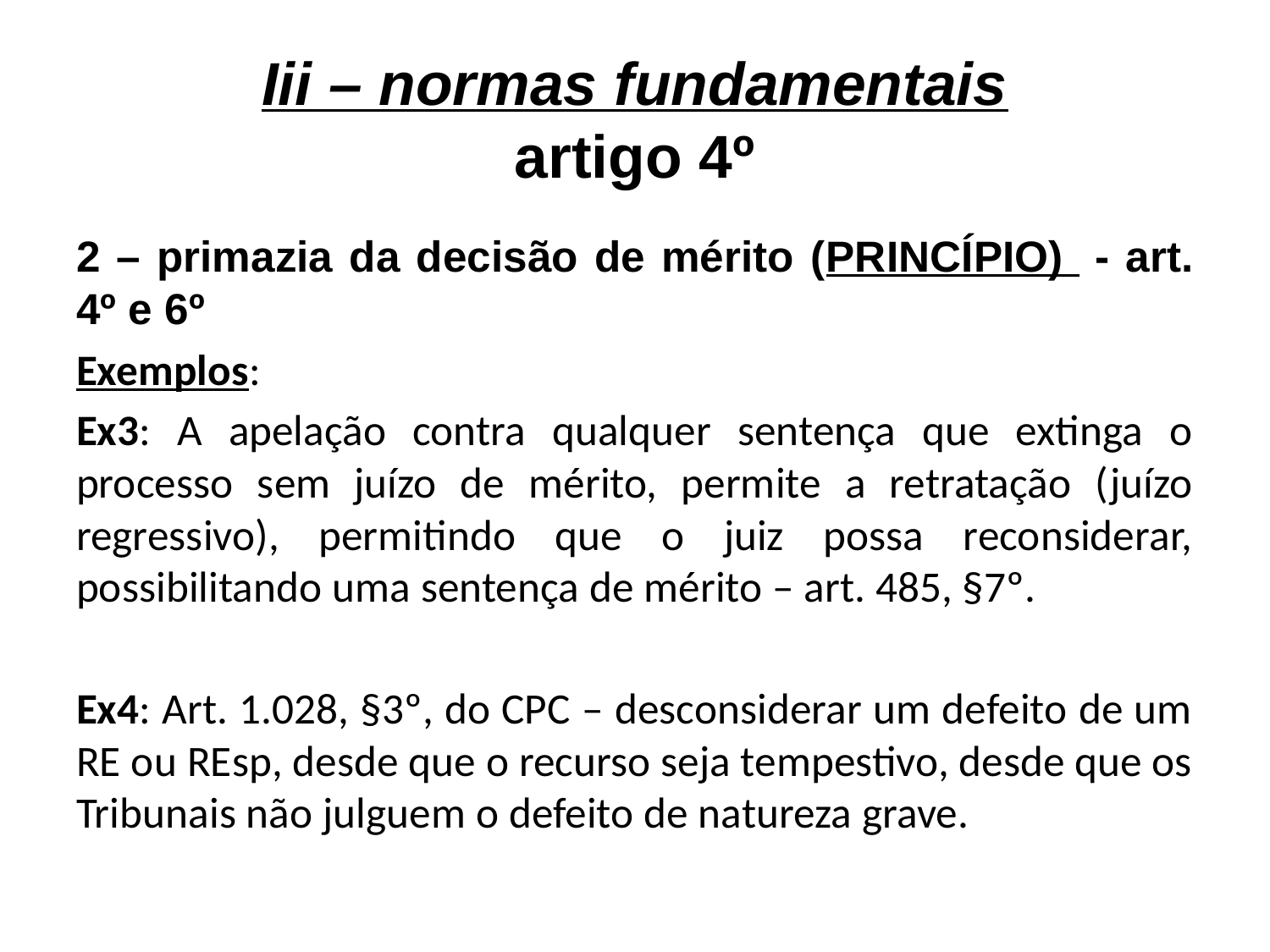

# Iii – normas fundamentais artigo 4º
2 – primazia da decisão de mérito (PRINCÍPIO)  - art. 4º e 6º
Exemplos:
Ex3: A apelação contra qualquer sentença que extinga o processo sem juízo de mérito, permite a retratação (juízo regressivo), permitindo que o juiz possa reconsiderar, possibilitando uma sentença de mérito – art. 485, §7º.

Ex4: Art. 1.028, §3º, do CPC – desconsiderar um defeito de um RE ou REsp, desde que o recurso seja tempestivo, desde que os Tribunais não julguem o defeito de natureza grave.